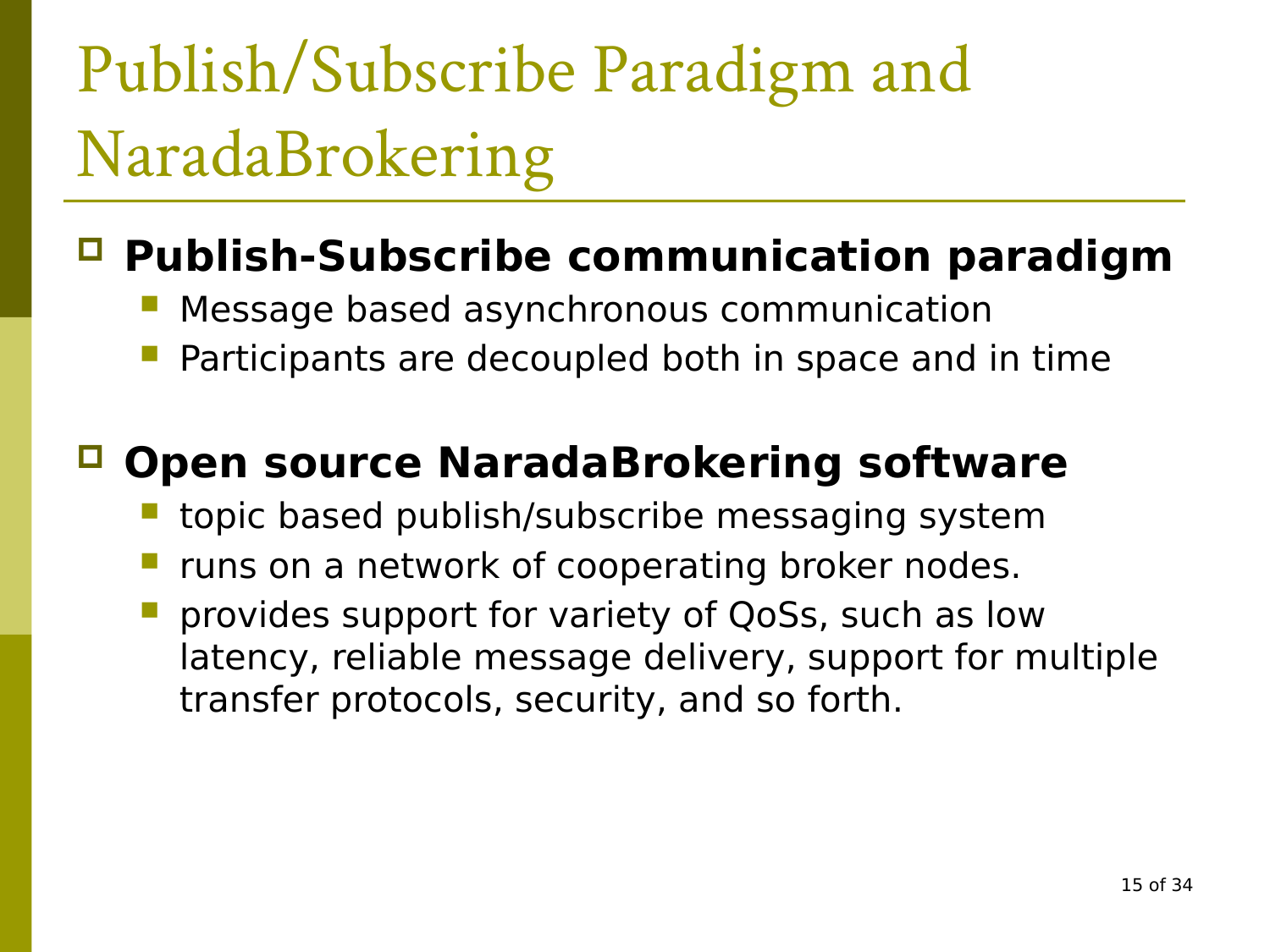

# Publish/Subscribe Paradigm and NaradaBrokering
Publish-Subscribe communication paradigm
Message based asynchronous communication
Participants are decoupled both in space and in time

Open source NaradaBrokering software
topic based publish/subscribe messaging system
runs on a network of cooperating broker nodes.
provides support for variety of QoSs, such as low latency, reliable message delivery, support for multiple transfer protocols, security, and so forth.

15 of 34